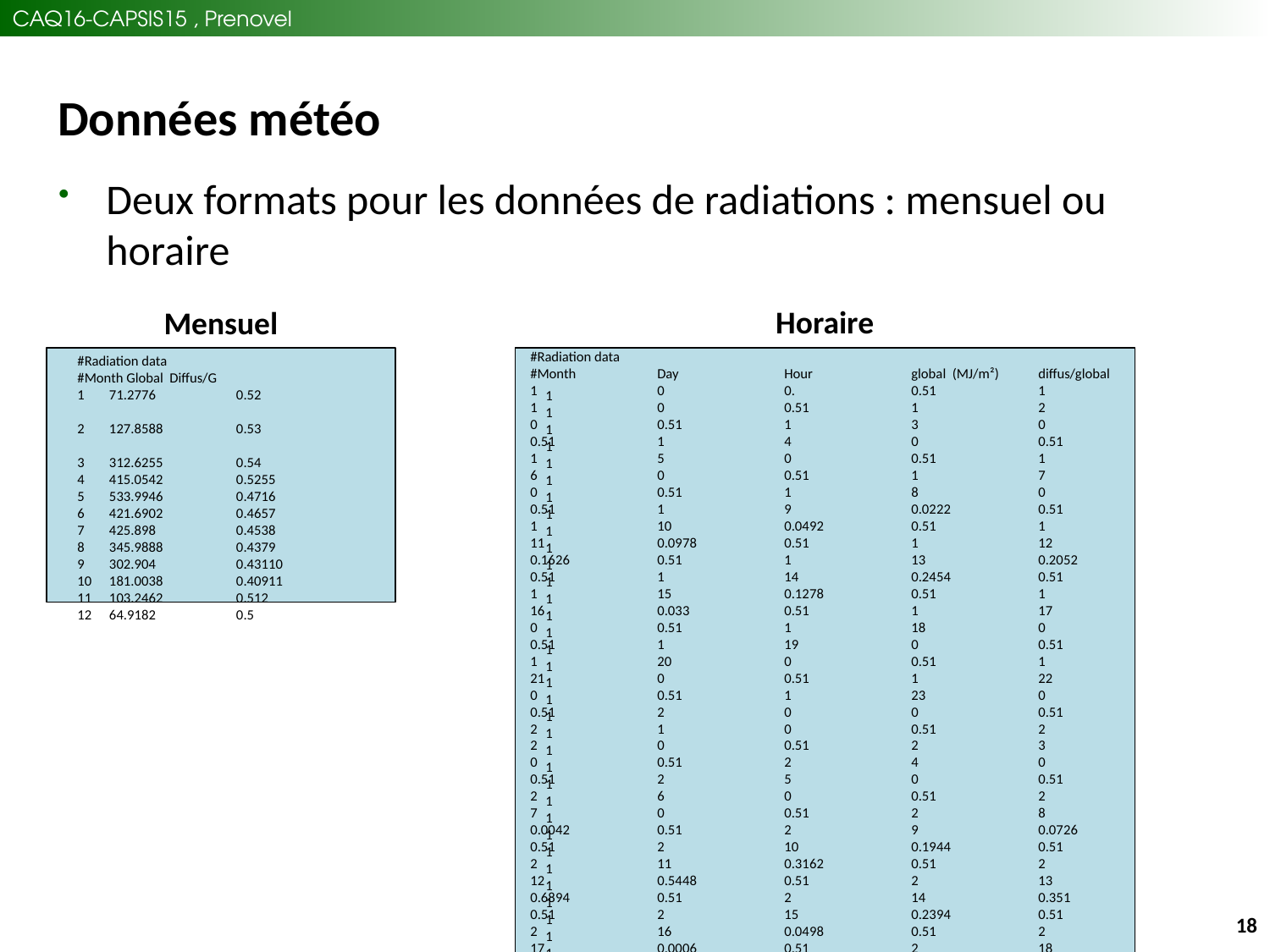

# Données météo
Deux formats pour les données de radiations : mensuel ou horaire
Horaire
Mensuel
#Radiation data
#Month	Day	Hour	global  (MJ/m²)	diffus/global	1	0	0.	0.51	1	1	0	0.51	1	2	0	0.51	1	3	0	0.51	1	4	0	0.51	1	5	0	0.51	1	6	0	0.51	1	7	0	0.51	1	8	0	0.51	1	9	0.0222	0.51	1	10	0.0492	0.51	1	11	0.0978	0.51	1	12	0.1626	0.51	1	13	0.2052	0.51	1	14	0.2454	0.51	1	15	0.1278	0.51	1	16	0.033	0.51	1	17	0	0.51	1	18	0	0.51	1	19	0	0.51	1	20	0	0.51	1	21	0	0.51	1	22	0	0.51	1	23	0	0.51	2	0	0	0.51	2	1	0	0.51	2	2	0	0.51	2	3	0	0.51	2	4	0	0.51	2	5	0	0.51	2	6	0	0.51	2	7	0	0.51	2	8	0.0042	0.51	2	9	0.0726	0.51	2	10	0.1944	0.51	2	11	0.3162	0.51	2	12	0.5448	0.51	2	13	0.6894	0.51	2	14	0.351	0.51	2	15	0.2394	0.51	2	16	0.0498	0.51	2	17	0.0006	0.51	2	18	0	0.51
#Radiation data
#Month Global  Diffus/G
71.2776	0.52
127.8588	0.53
312.6255	0.54
415.0542	0.5255
533.9946	0.4716
421.6902	0.4657
425.898	0.4538
345.9888	0.4379
302.904	0.43110
181.0038	0.40911
103.2462	0.512
64.9182	0.5

1
1
1
1
1
1
1
1
1
1
1
1
1
1
1
1
1
1
1
1
1
1
1
1
1
1
1
1
1
1
1
1
1
1
1
1
1
1
1
1
1
1
1